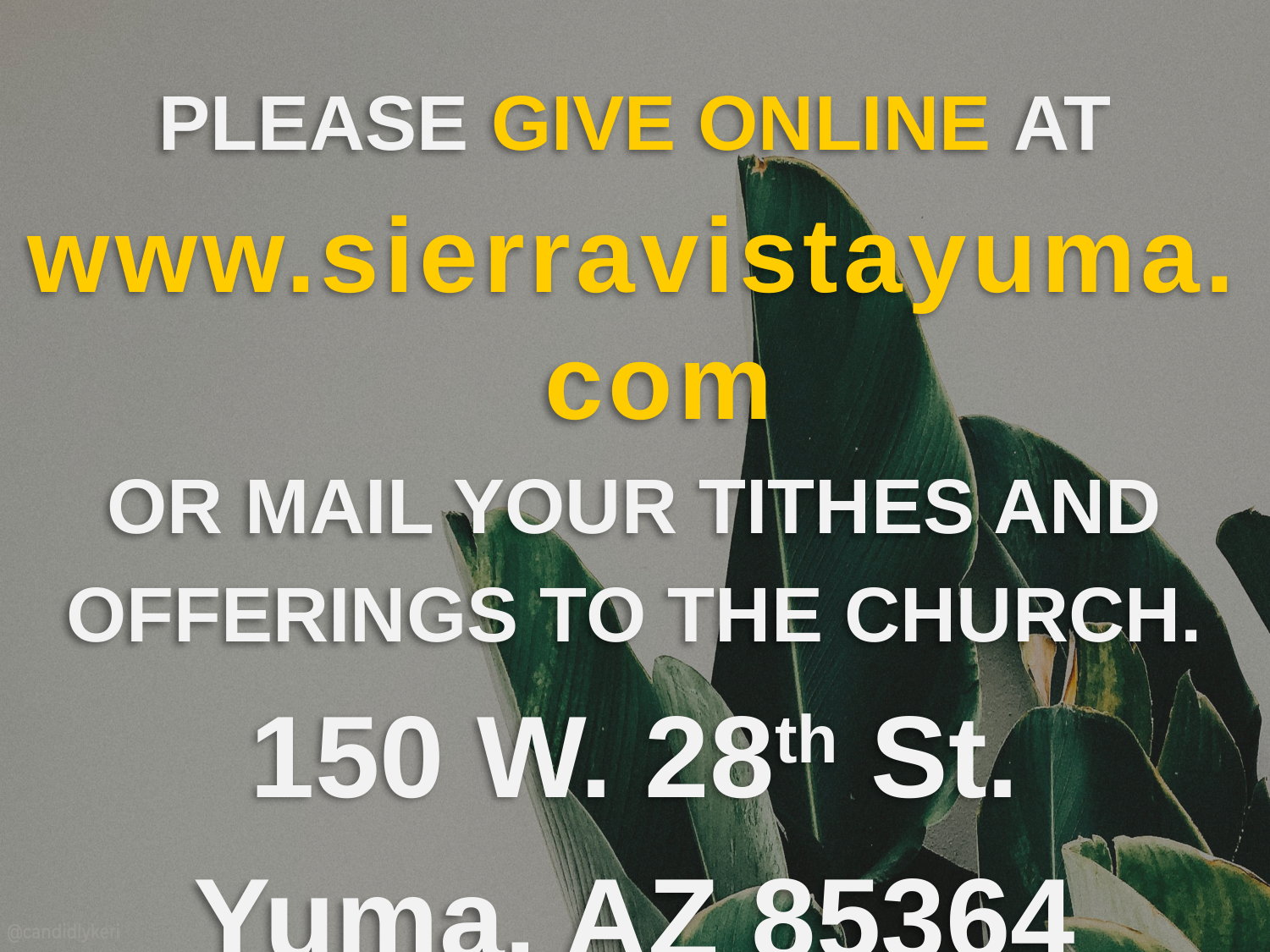

PLEASE GIVE ONLINE AT
www.sierravistayuma.com
OR MAIL YOUR TITHES AND
OFFERINGS TO THE CHURCH.
150 W. 28th St.
Yuma, AZ 85364